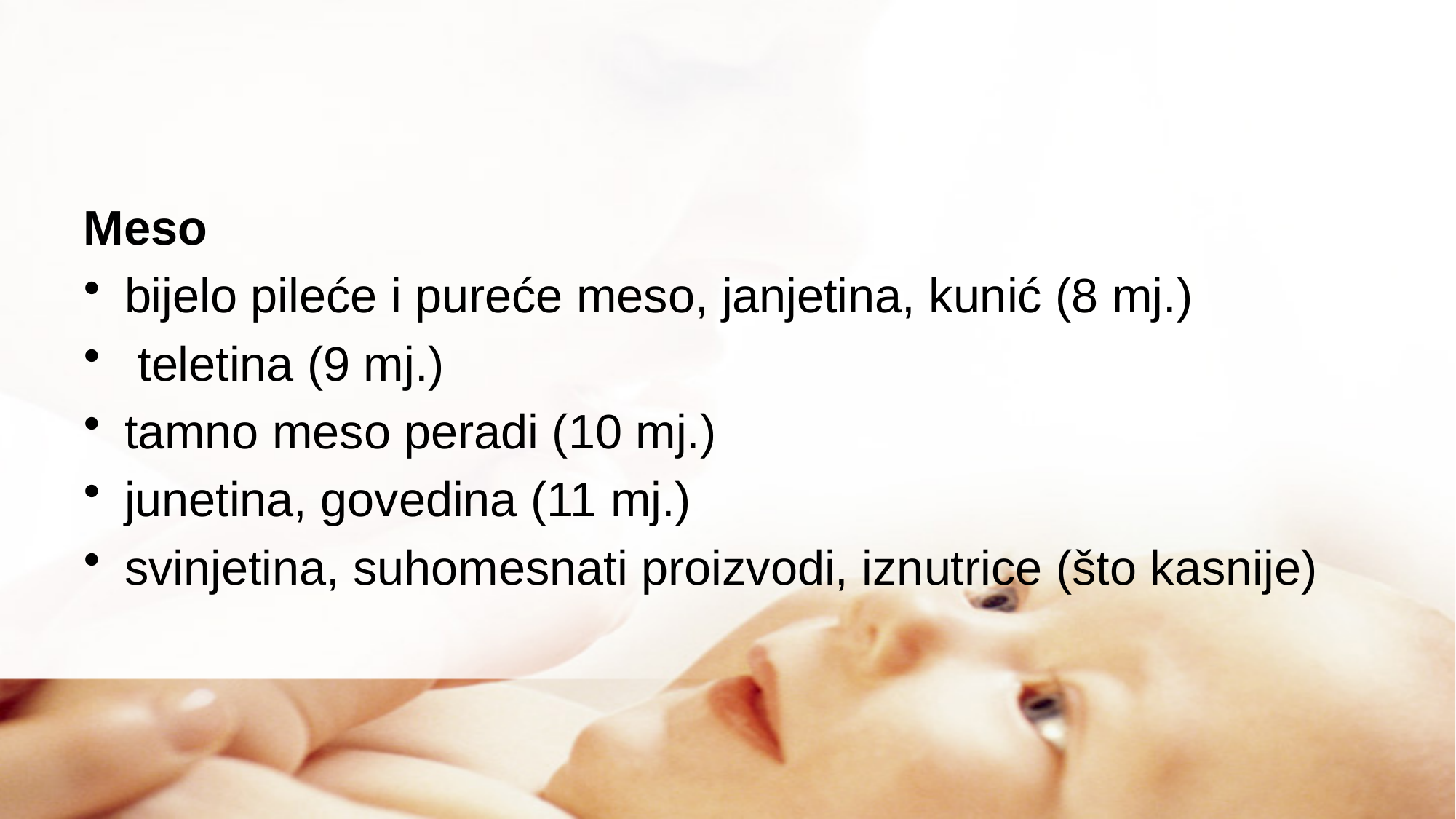

#
Meso
bijelo pileće i pureće meso, janjetina, kunić (8 mj.)
 teletina (9 mj.)
tamno meso peradi (10 mj.)
junetina, govedina (11 mj.)
svinjetina, suhomesnati proizvodi, iznutrice (što kasnije)